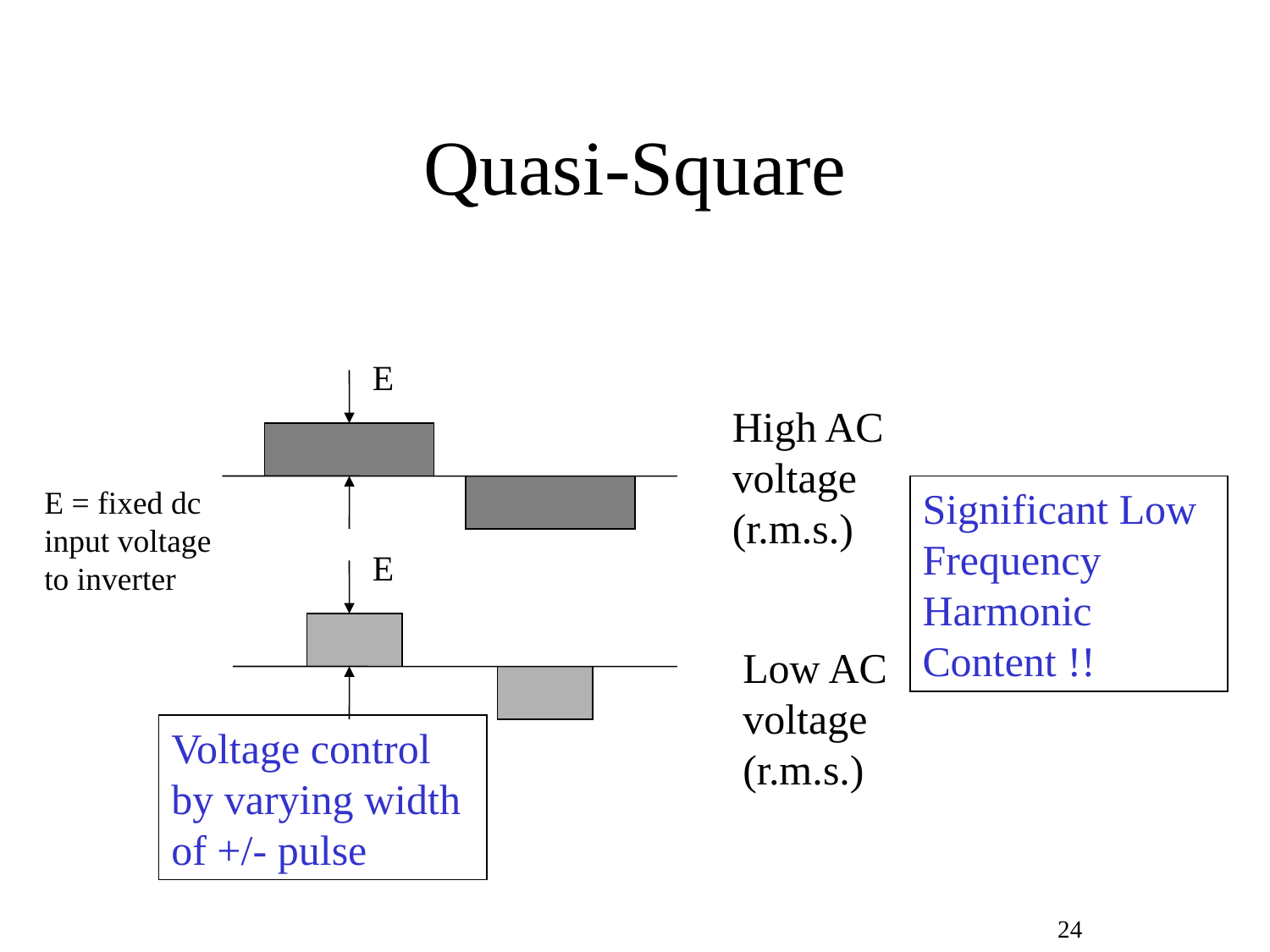

# Quasi-Square

E

High AC voltage (r.m.s.)
E = fixed dc input voltage to inverter
Significant Low Frequency Harmonic Content !!
E
Low AC voltage (r.m.s.)
Voltage control by varying width of +/- pulse
24